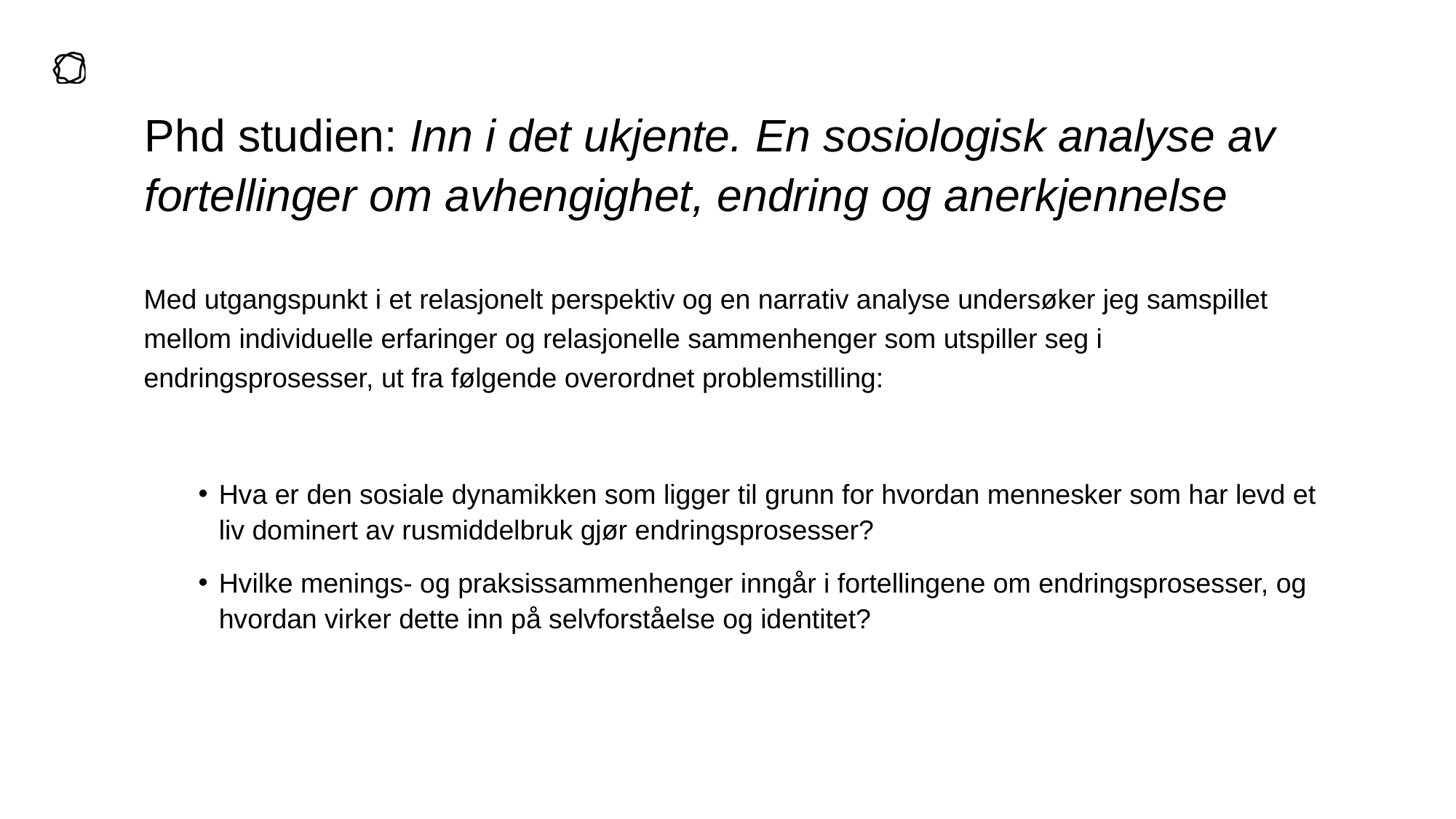

# Phd studien: Inn i det ukjente. En sosiologisk analyse av fortellinger om avhengighet, endring og anerkjennelse
Med utgangspunkt i et relasjonelt perspektiv og en narrativ analyse undersøker jeg samspillet mellom individuelle erfaringer og relasjonelle sammenhenger som utspiller seg i endringsprosesser, ut fra følgende overordnet problemstilling:

Hva er den sosiale dynamikken som ligger til grunn for hvordan mennesker som har levd et liv dominert av rusmiddelbruk gjør endringsprosesser?
Hvilke menings- og praksissammenhenger inngår i fortellingene om endringsprosesser, og hvordan virker dette inn på selvforståelse og identitet?